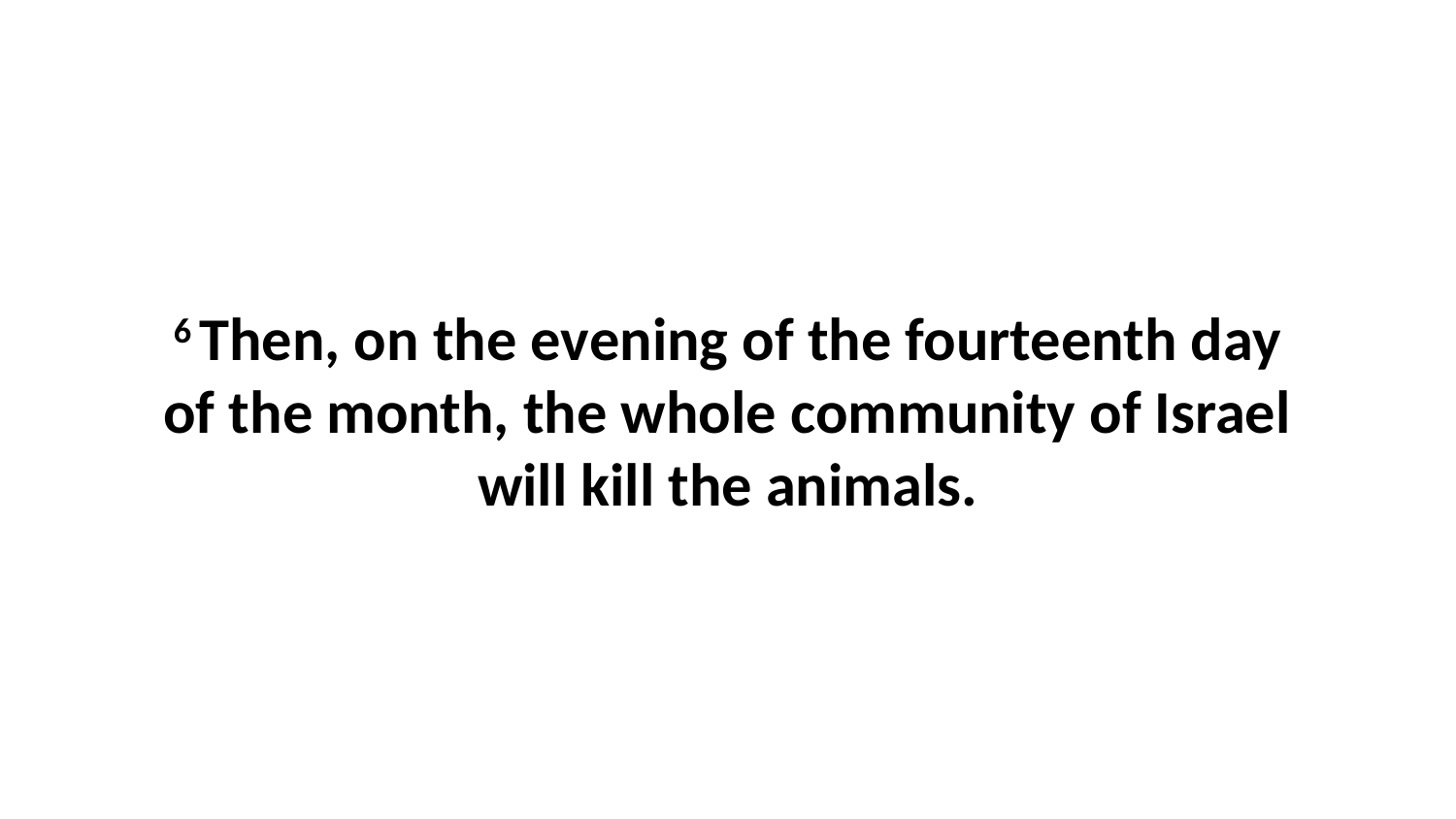

6 Then, on the evening of the fourteenth day of the month, the whole community of Israel will kill the animals.